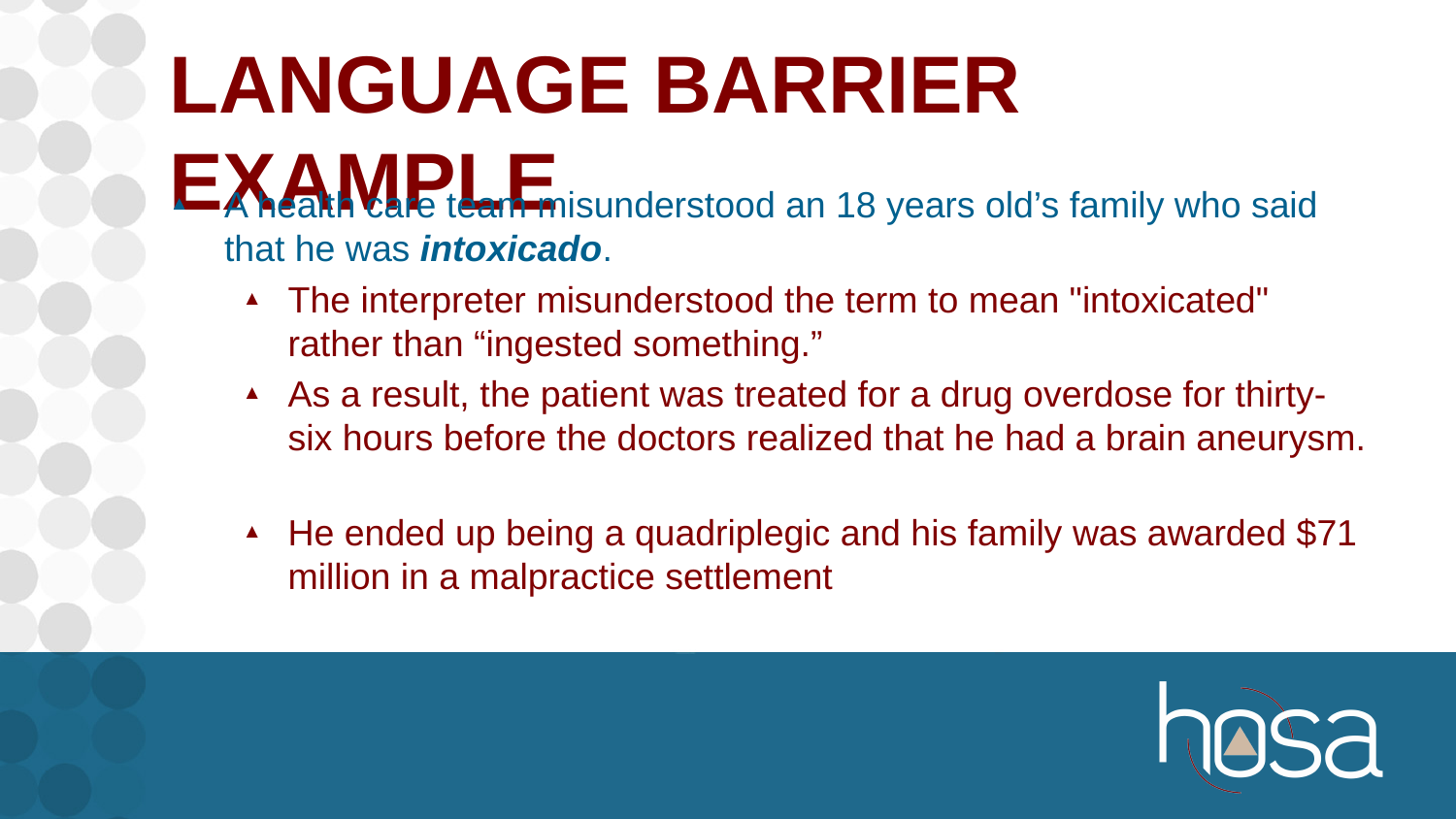

# Language barrier example
A health care team misunderstood an 18 years old’s family who said that he was intoxicado.
The interpreter misunderstood the term to mean "intoxicated" rather than “ingested something.”
As a result, the patient was treated for a drug overdose for thirty-six hours before the doctors realized that he had a brain aneurysm.
He ended up being a quadriplegic and his family was awarded $71 million in a malpractice settlement